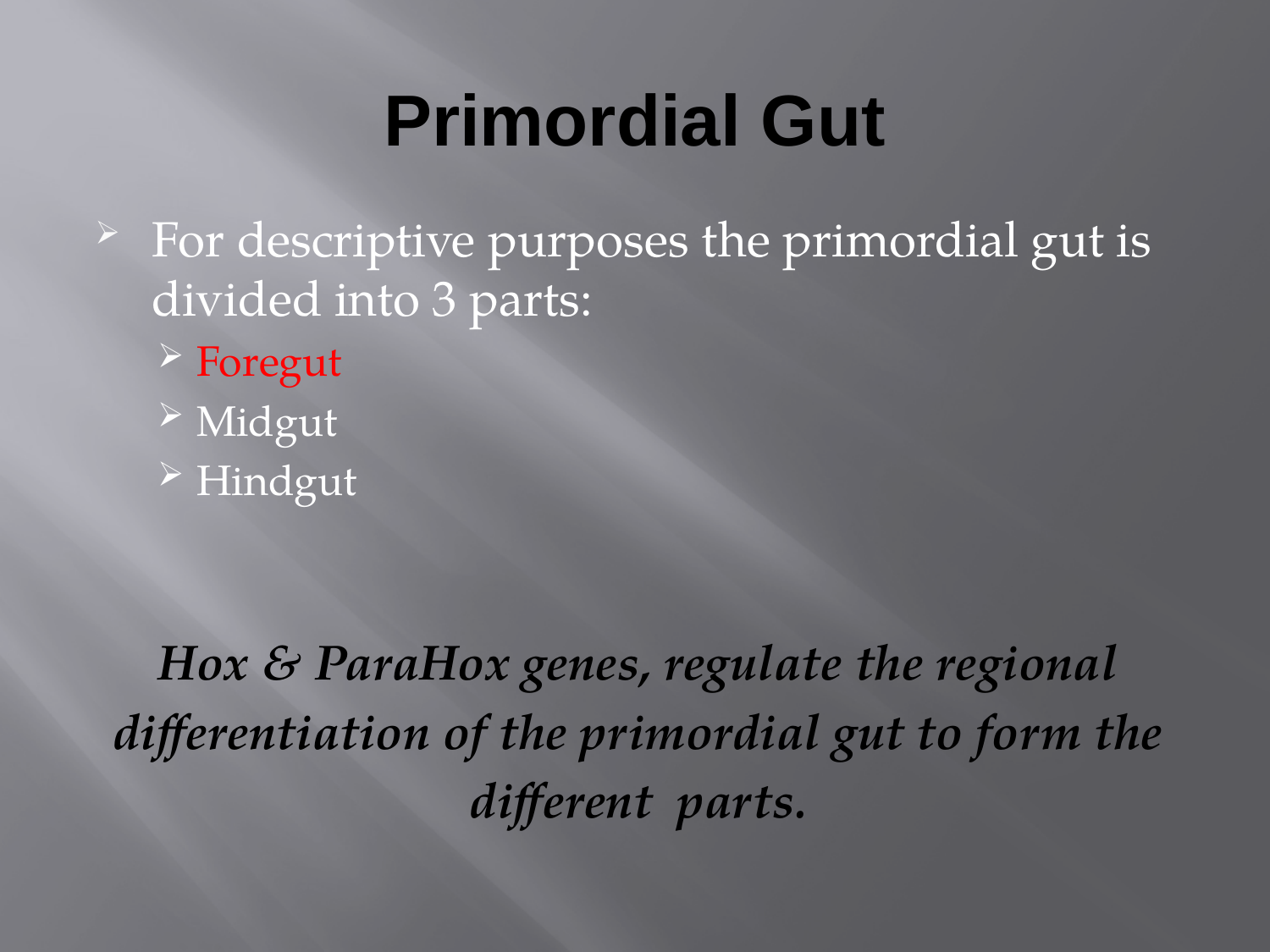

# Primordial Gut
For descriptive purposes the primordial gut is divided into 3 parts:
Foregut
Midgut
Hindgut
Hox & ParaHox genes, regulate the regional
differentiation of the primordial gut to form the
different  parts.